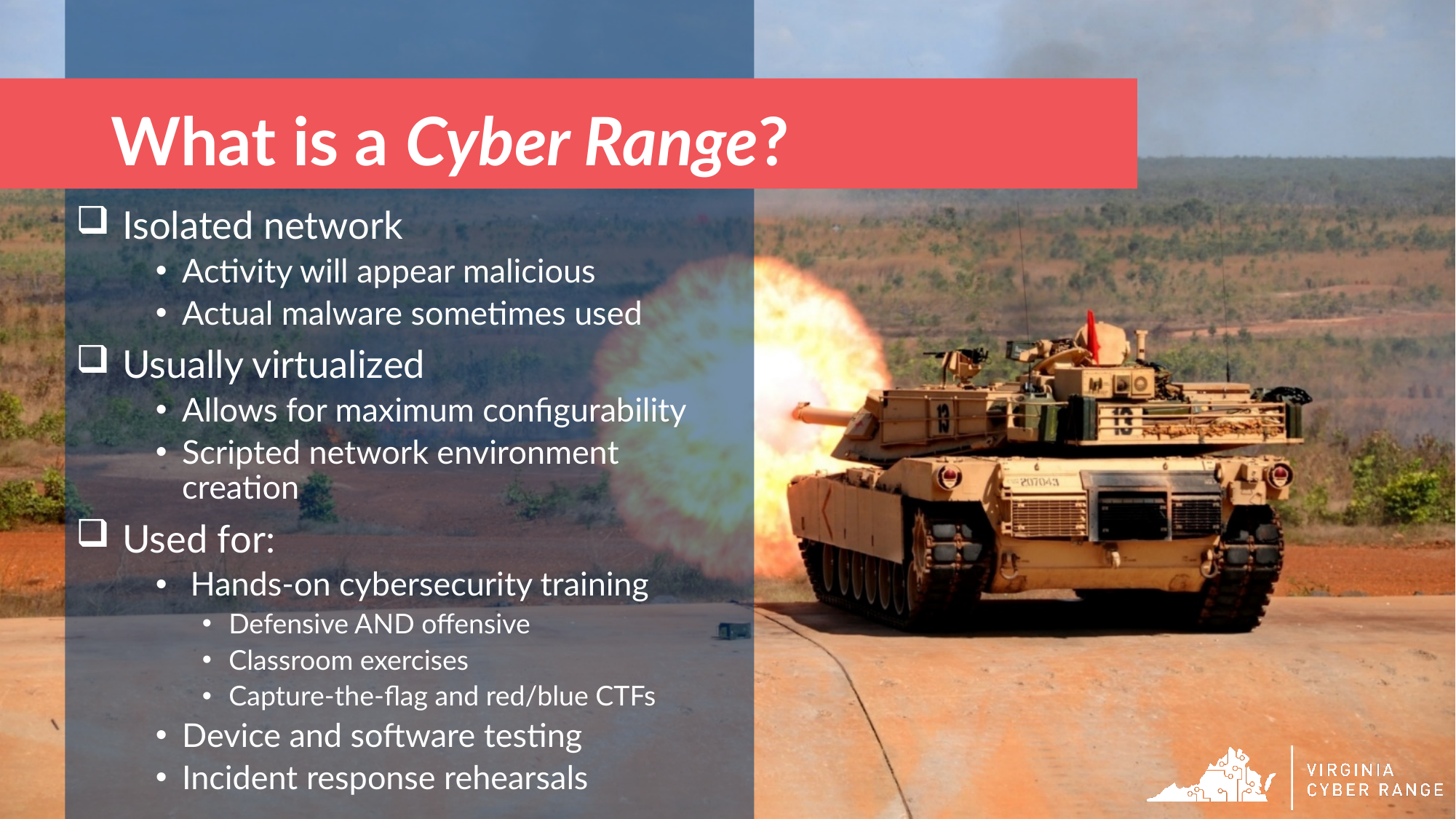

# What is a Cyber Range?
Isolated network
Activity will appear malicious
Actual malware sometimes used
Usually virtualized
Allows for maximum configurability
Scripted network environment creation
Used for:
 Hands-on cybersecurity training
Defensive AND offensive
Classroom exercises
Capture-the-flag and red/blue CTFs
Device and software testing
Incident response rehearsals